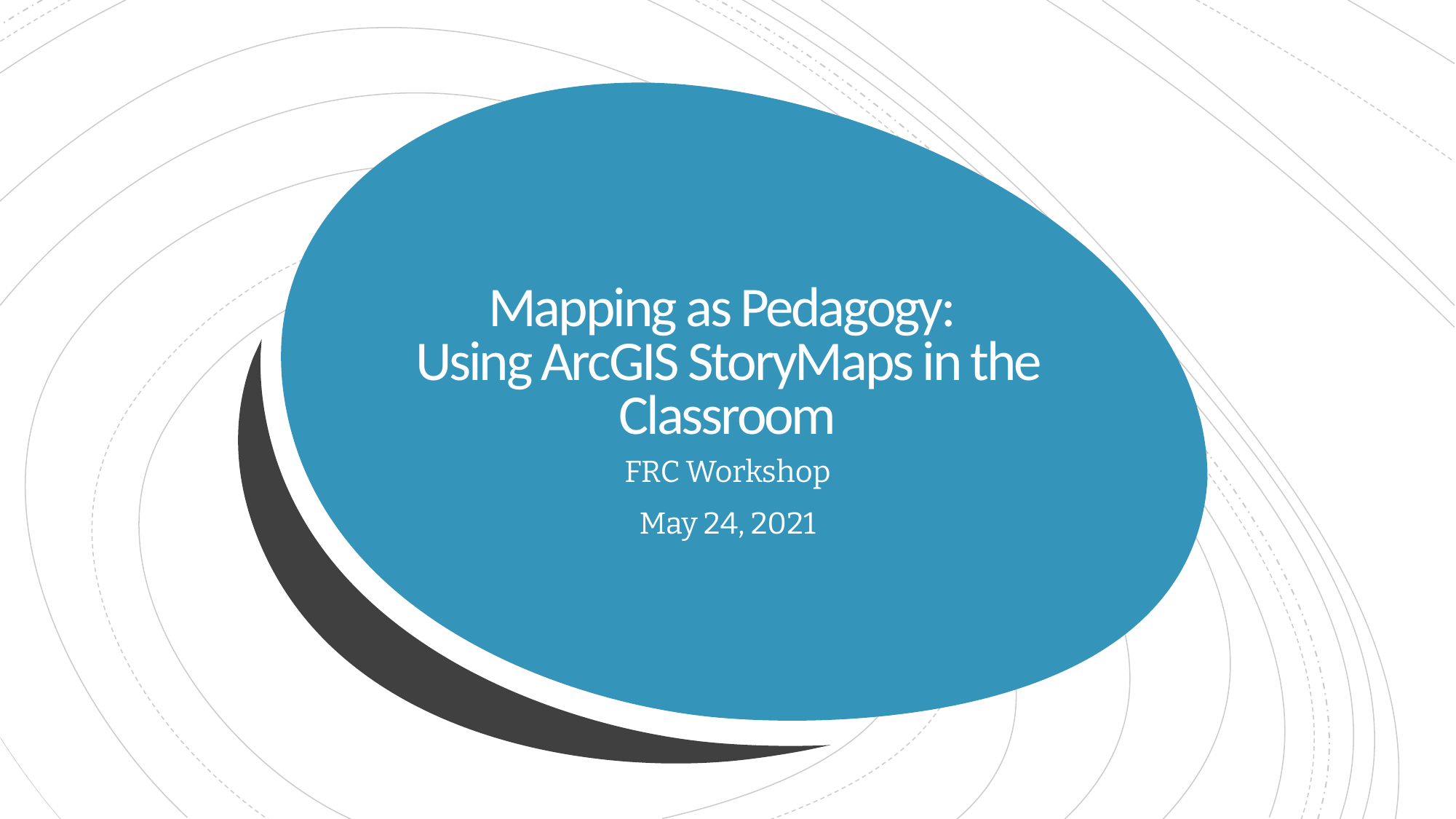

# Mapping as Pedagogy: Using ArcGIS StoryMaps in the Classroom

FRC Workshop
May 24, 2021